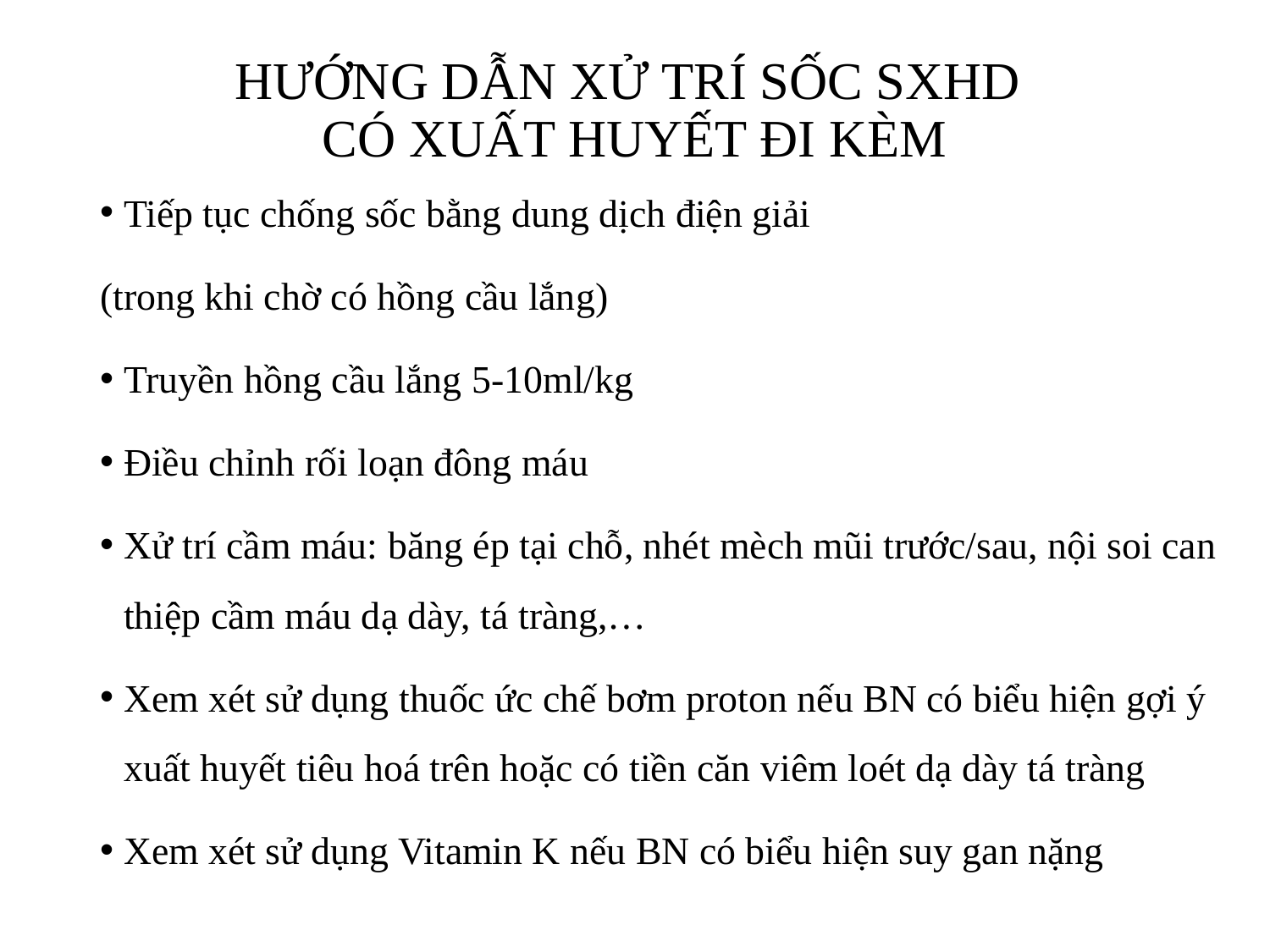

# HƯỚNG DẪN XỬ TRÍ SỐC SXHD CÓ XUẤT HUYẾT ĐI KÈM
Tiếp tục chống sốc bằng dung dịch điện giải
(trong khi chờ có hồng cầu lắng)
Truyền hồng cầu lắng 5-10ml/kg
Điều chỉnh rối loạn đông máu
Xử trí cầm máu: băng ép tại chỗ, nhét mèch mũi trước/sau, nội soi can thiệp cầm máu dạ dày, tá tràng,…
Xem xét sử dụng thuốc ức chế bơm proton nếu BN có biểu hiện gợi ý xuất huyết tiêu hoá trên hoặc có tiền căn viêm loét dạ dày tá tràng
Xem xét sử dụng Vitamin K nếu BN có biểu hiện suy gan nặng